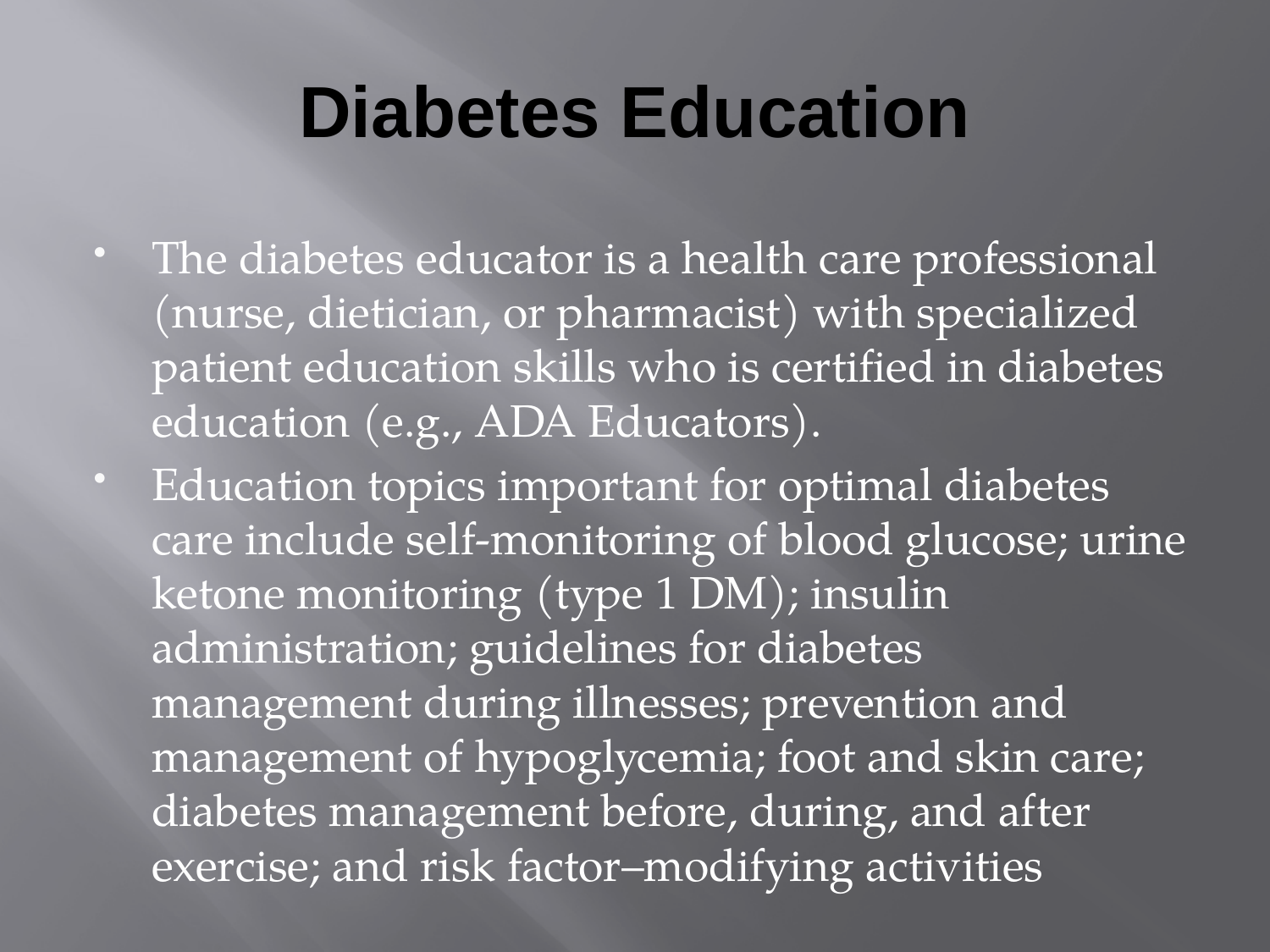

# Diabetes Education
The diabetes educator is a health care professional (nurse, dietician, or pharmacist) with specialized patient education skills who is certified in diabetes education (e.g., ADA Educators).
Education topics important for optimal diabetes care include self-monitoring of blood glucose; urine ketone monitoring (type 1 DM); insulin administration; guidelines for diabetes management during illnesses; prevention and management of hypoglycemia; foot and skin care; diabetes management before, during, and after exercise; and risk factor–modifying activities